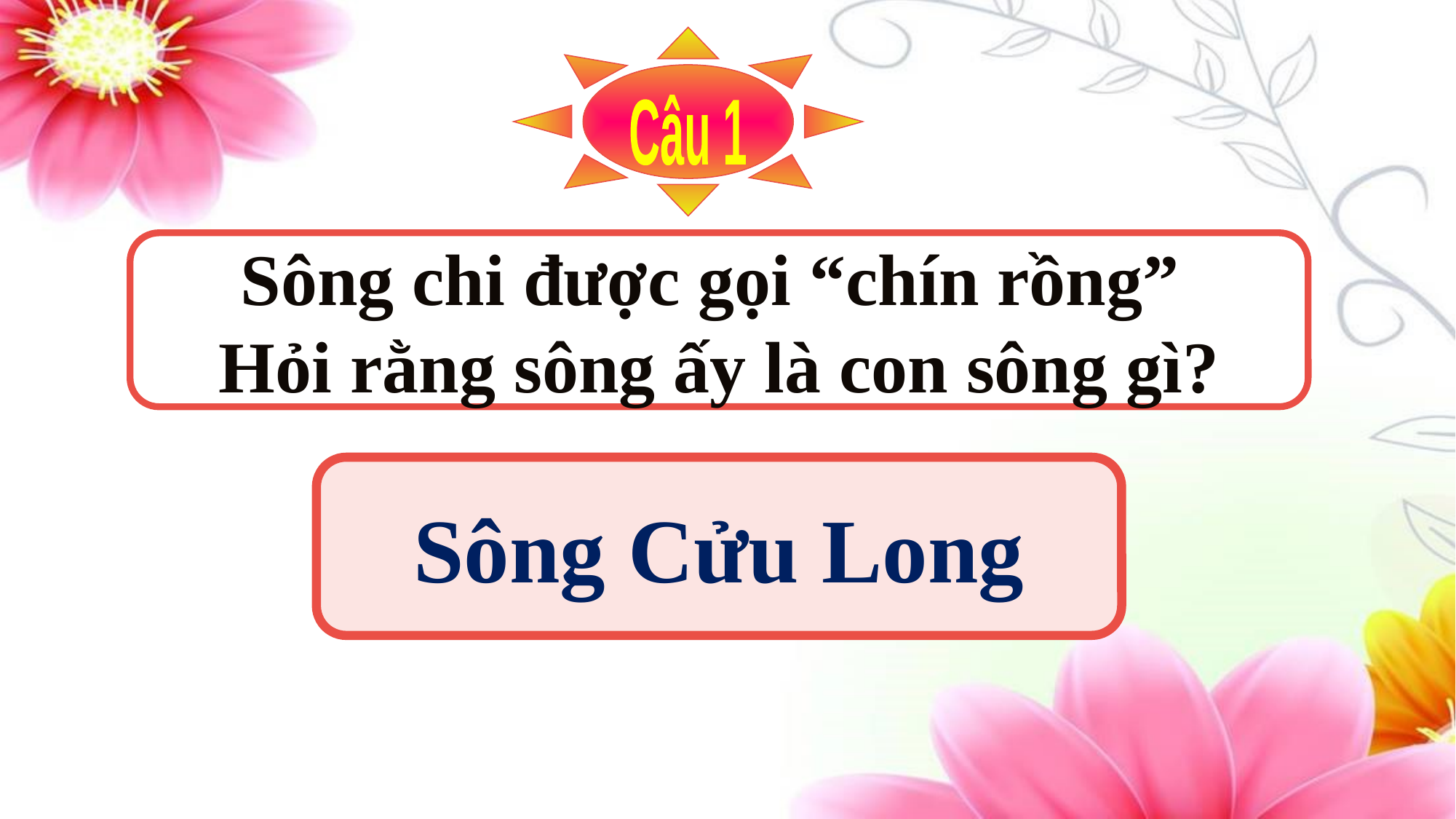

Câu 1

Sông chi được gọi “chín rồng”
Hỏi rằng sông ấy là con sông gì?

Sông Cửu Long